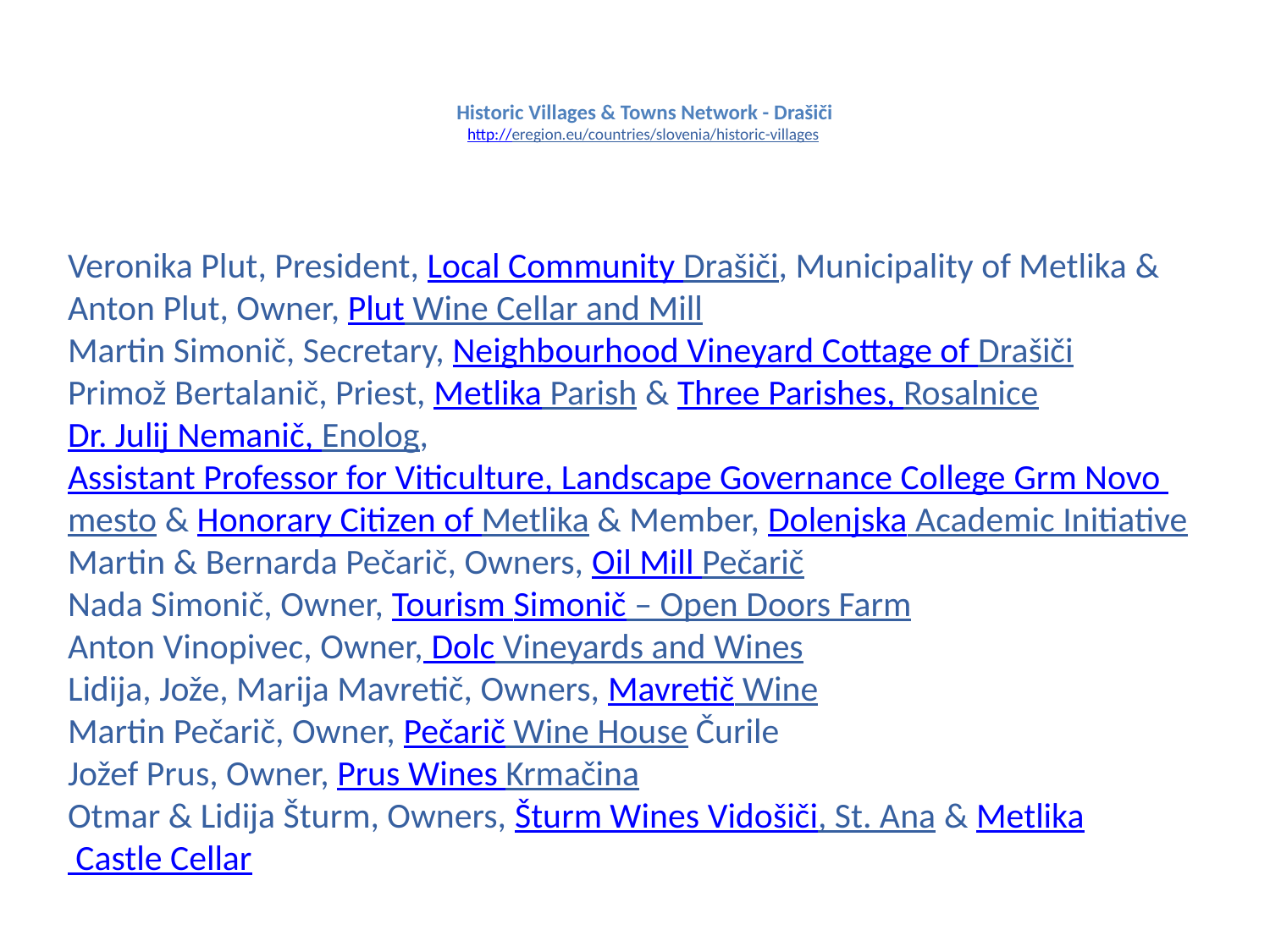

# Historic Villages & Towns Network - Drašiči http://eregion.eu/countries/slovenia/historic-villages
Veronika Plut, President, Local Community Drašiči, Municipality of Metlika &  Anton Plut, Owner, Plut Wine Cellar and Mill
Martin Simonič, Secretary, Neighbourhood Vineyard Cottage of Drašiči
Primož Bertalanič, Priest, Metlika Parish & Three Parishes, Rosalnice
Dr. Julij Nemanič, Enolog, Assistant Professor for Viticulture, Landscape Governance College Grm Novo mesto & Honorary Citizen of Metlika & Member, Dolenjska Academic Initiative
Martin & Bernarda Pečarič, Owners, Oil Mill Pečarič
Nada Simonič, Owner, Tourism Simonič – Open Doors Farm
Anton Vinopivec, Owner, Dolc Vineyards and Wines
Lidija, Jože, Marija Mavretič, Owners, Mavretič Wine
Martin Pečarič, Owner, Pečarič Wine House Čurile
Jožef Prus, Owner, Prus Wines Krmačina
Otmar & Lidija Šturm, Owners, Šturm Wines Vidošiči, St. Ana & Metlika Castle Cellar